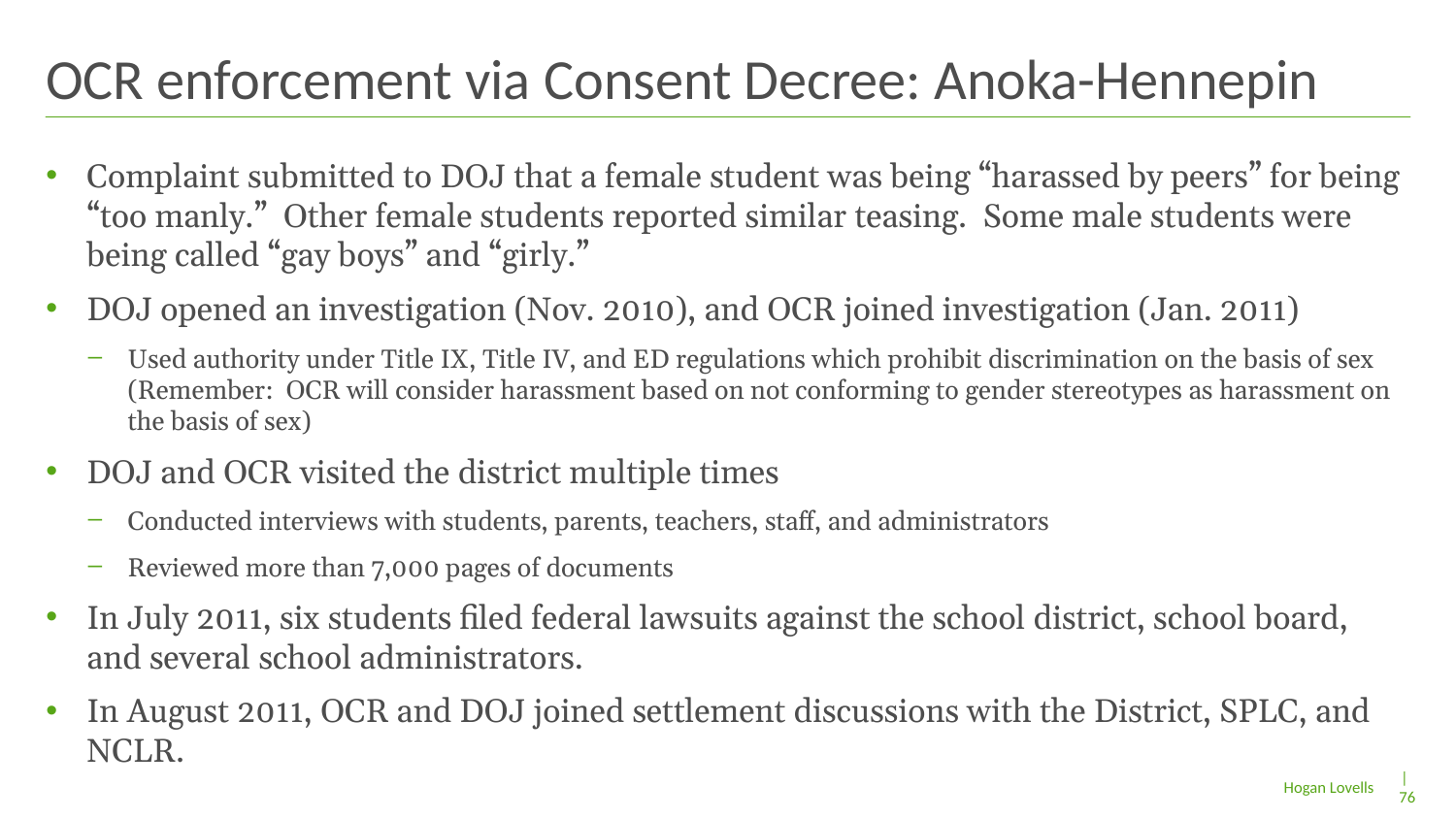

# OCR enforcement via Consent Decree: Anoka-Hennepin
Complaint submitted to DOJ that a female student was being “harassed by peers” for being “too manly.”  Other female students reported similar teasing.  Some male students were being called “gay boys” and “girly.”
DOJ opened an investigation (Nov. 2010), and OCR joined investigation (Jan. 2011)
Used authority under Title IX, Title IV, and ED regulations which prohibit discrimination on the basis of sex (Remember:  OCR will consider harassment based on not conforming to gender stereotypes as harassment on the basis of sex)
DOJ and OCR visited the district multiple times
Conducted interviews with students, parents, teachers, staff, and administrators
Reviewed more than 7,000 pages of documents
In July 2011, six students filed federal lawsuits against the school district, school board, and several school administrators.
In August 2011, OCR and DOJ joined settlement discussions with the District, SPLC, and NCLR.

|  76
Hogan Lovells